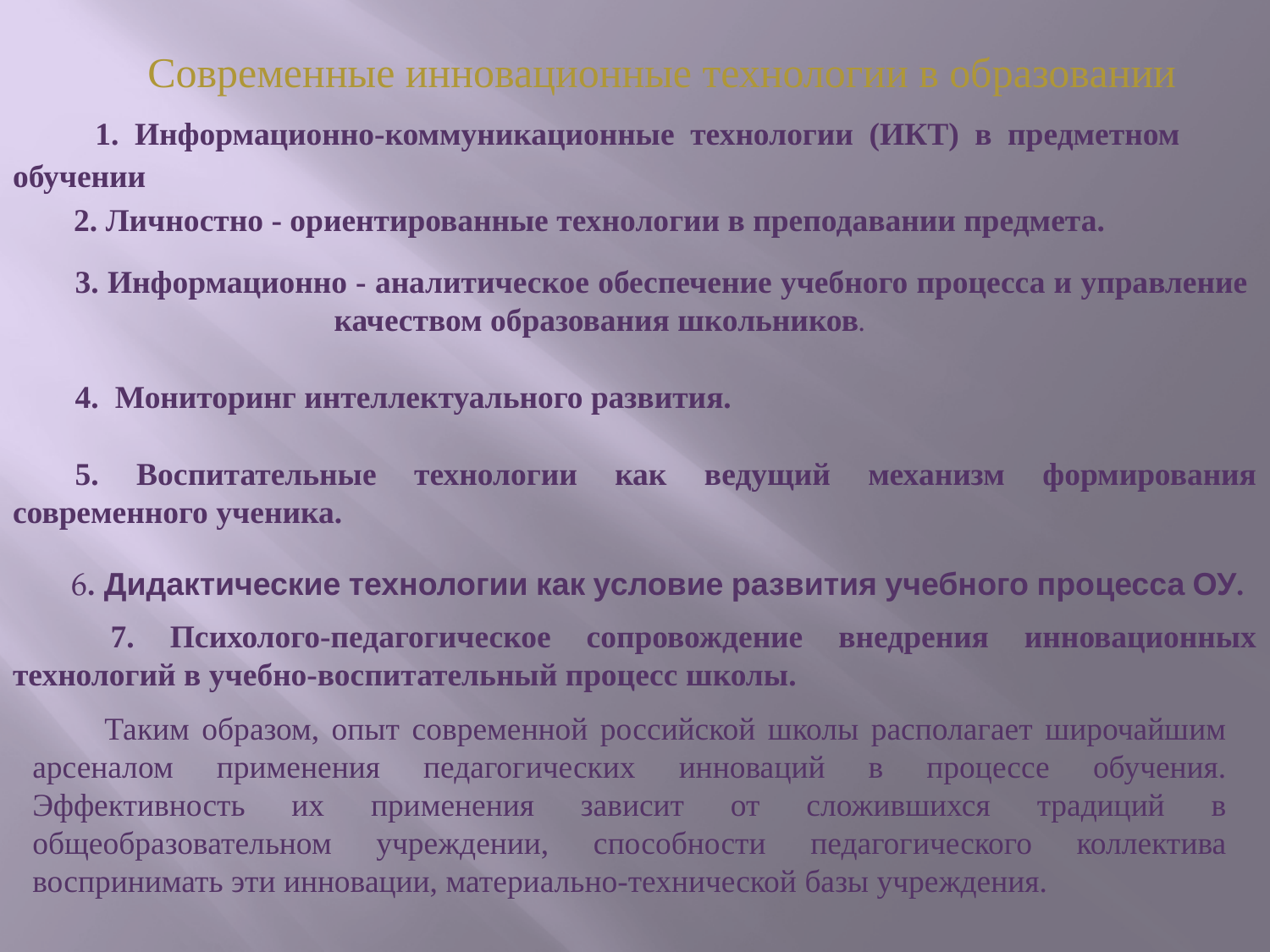

Современные инновационные технологии в образовании
 1. Информационно-коммуникационные технологии (ИКТ) в предметном    обучении

      2. Личностно - ориентированные технологии в преподавании предмета.

3. Информационно - аналитическое обеспечение учебного процесса и управление                                          качеством образования школьников.

4.  Мониторинг интеллектуального развития.

5. Воспитательные технологии как ведущий механизм формирования современного ученика.

6. Дидактические технологии как условие развития учебного процесса ОУ.

 7. Психолого-педагогическое сопровождение внедрения инновационных технологий в учебно-воспитательный процесс школы.

 Таким образом, опыт современной российской школы располагает широчайшим арсеналом применения педагогических инноваций в процессе обучения. Эффективность их применения зависит от сложившихся традиций в общеобразовательном учреждении, способности педагогического коллектива воспринимать эти инновации, материально-технической базы учреждения.